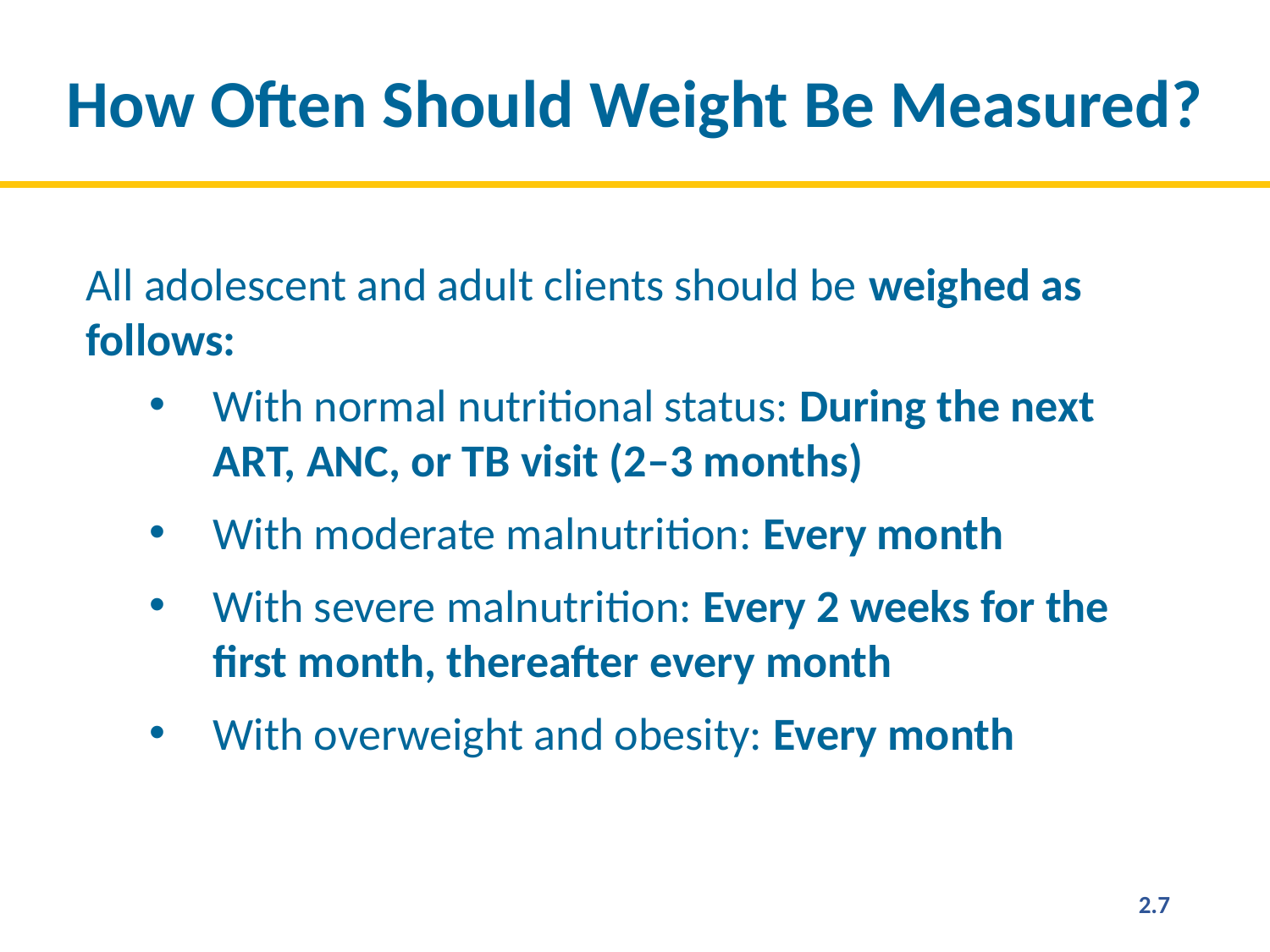

# How Often Should Weight Be Measured?
All adolescent and adult clients should be weighed as follows:
With normal nutritional status: During the next ART, ANC, or TB visit (2–3 months)
With moderate malnutrition: Every month
With severe malnutrition: Every 2 weeks for the first month, thereafter every month
With overweight and obesity: Every month

2.7